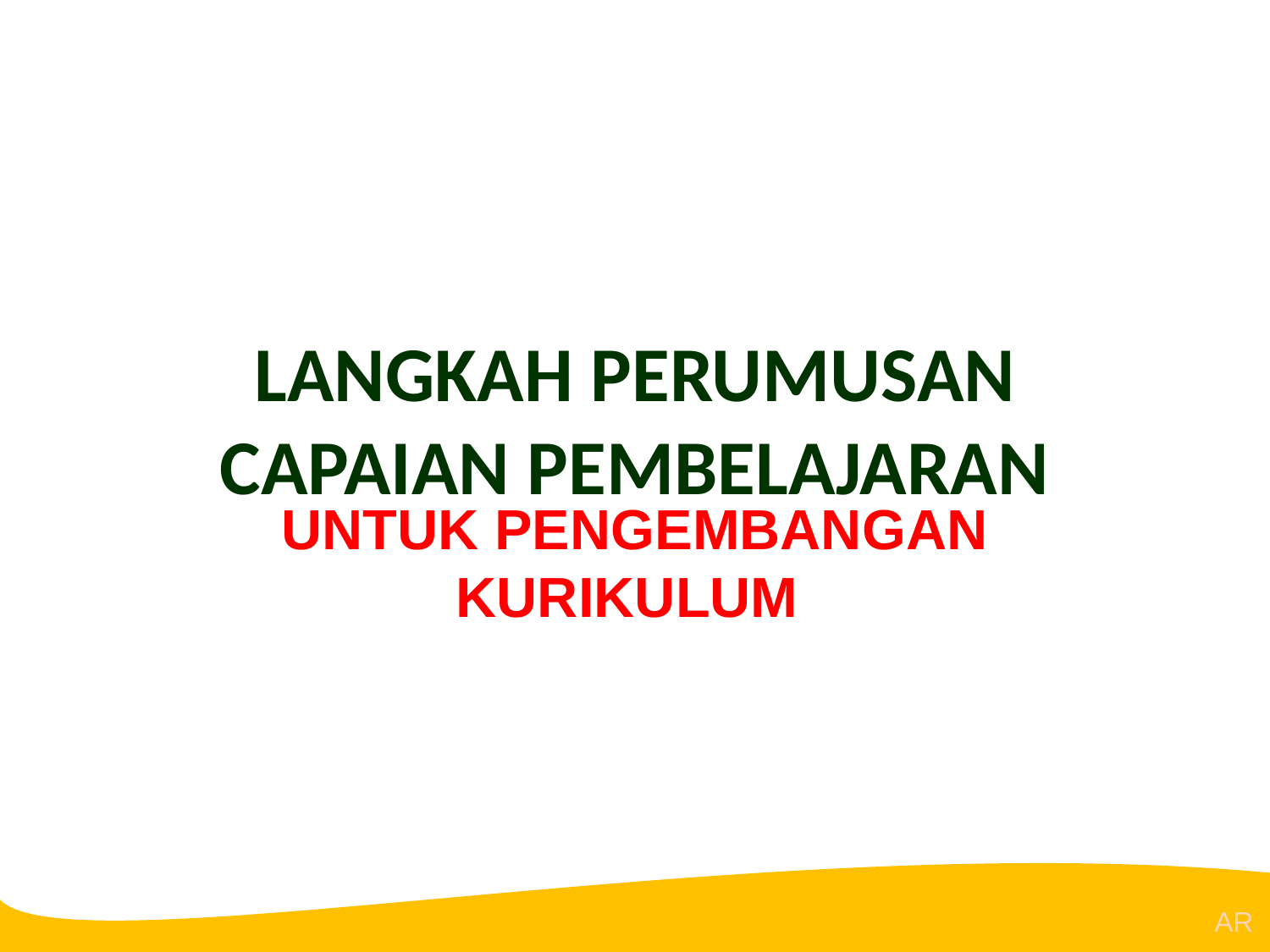

# LANGKAH PERUMUSAN CAPAIAN PEMBELAJARAN
UNTUK PENGEMBANGAN KURIKULUM